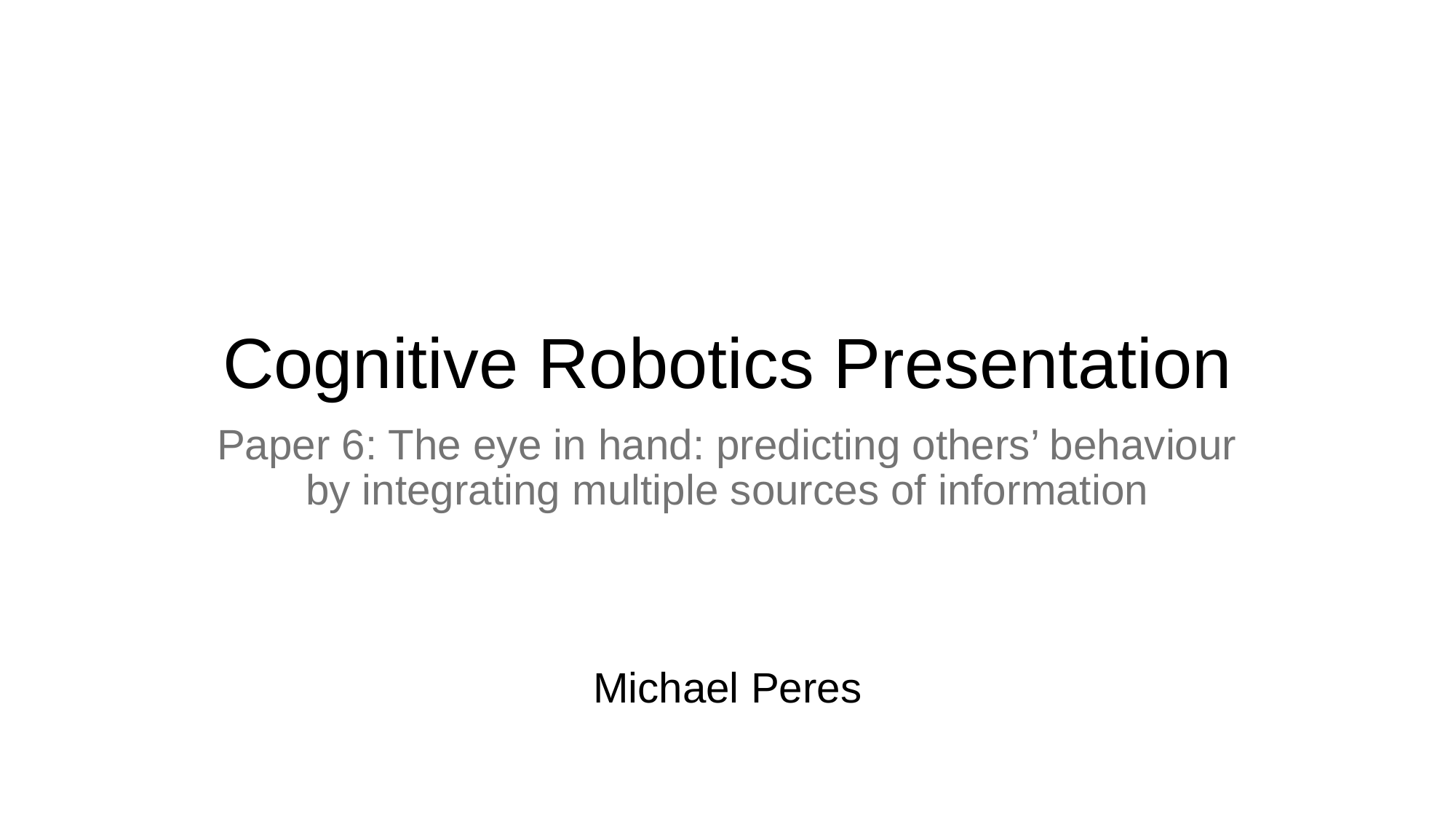

# Cognitive Robotics Presentation
Paper 6: The eye in hand: predicting others’ behaviour by integrating multiple sources of information
Michael Peres